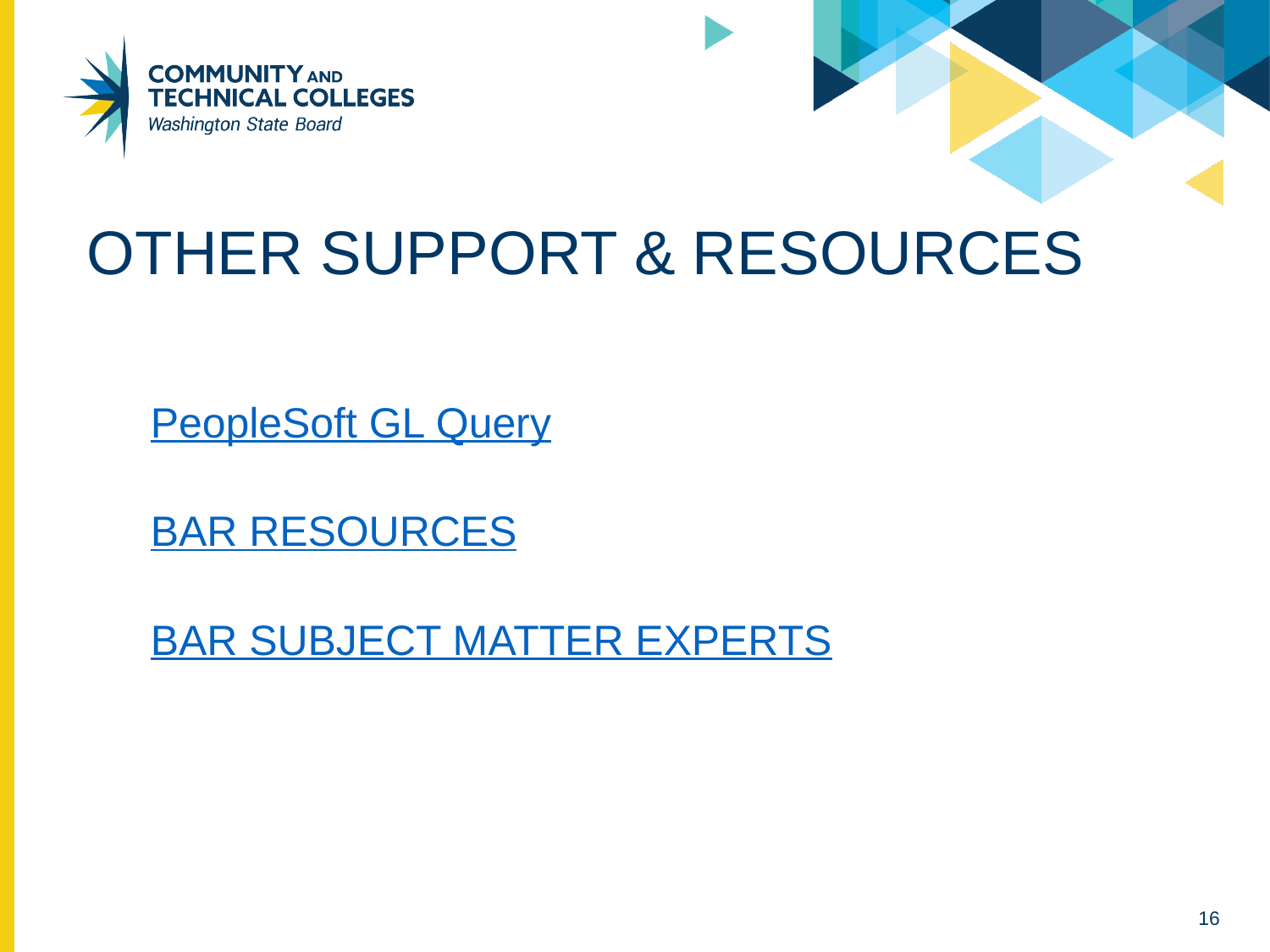

# Other support & resources

PeopleSoft GL Query

BAR RESOURCES

BAR SUBJECT MATTER EXPERTS

16